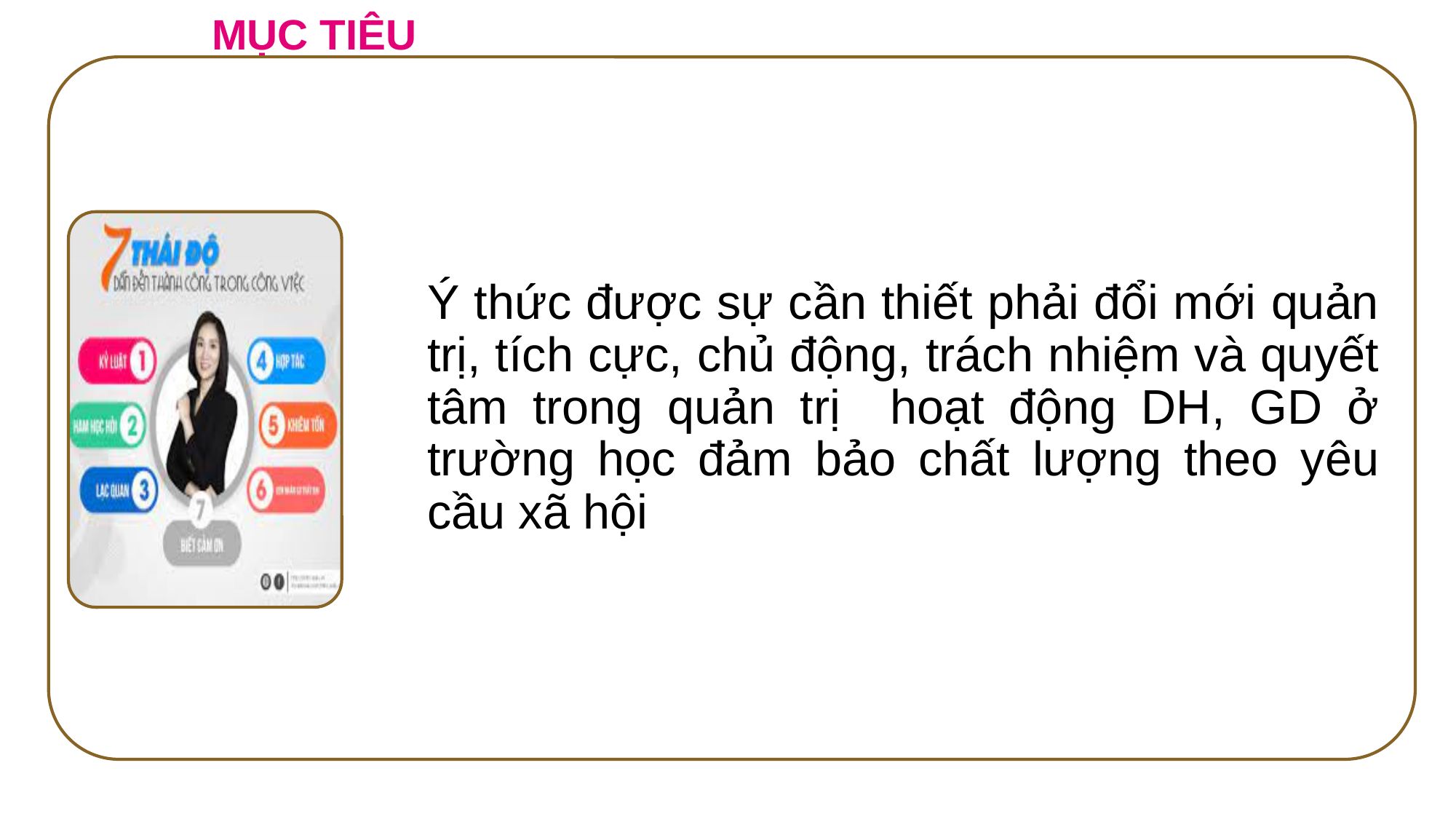

MỤC TIÊU
Ý thức được sự cần thiết phải đổi mới quản trị, tích cực, chủ động, trách nhiệm và quyết tâm trong quản trị  hoạt động DH, GD ở trường học đảm bảo chất lượng theo yêu cầu xã hội